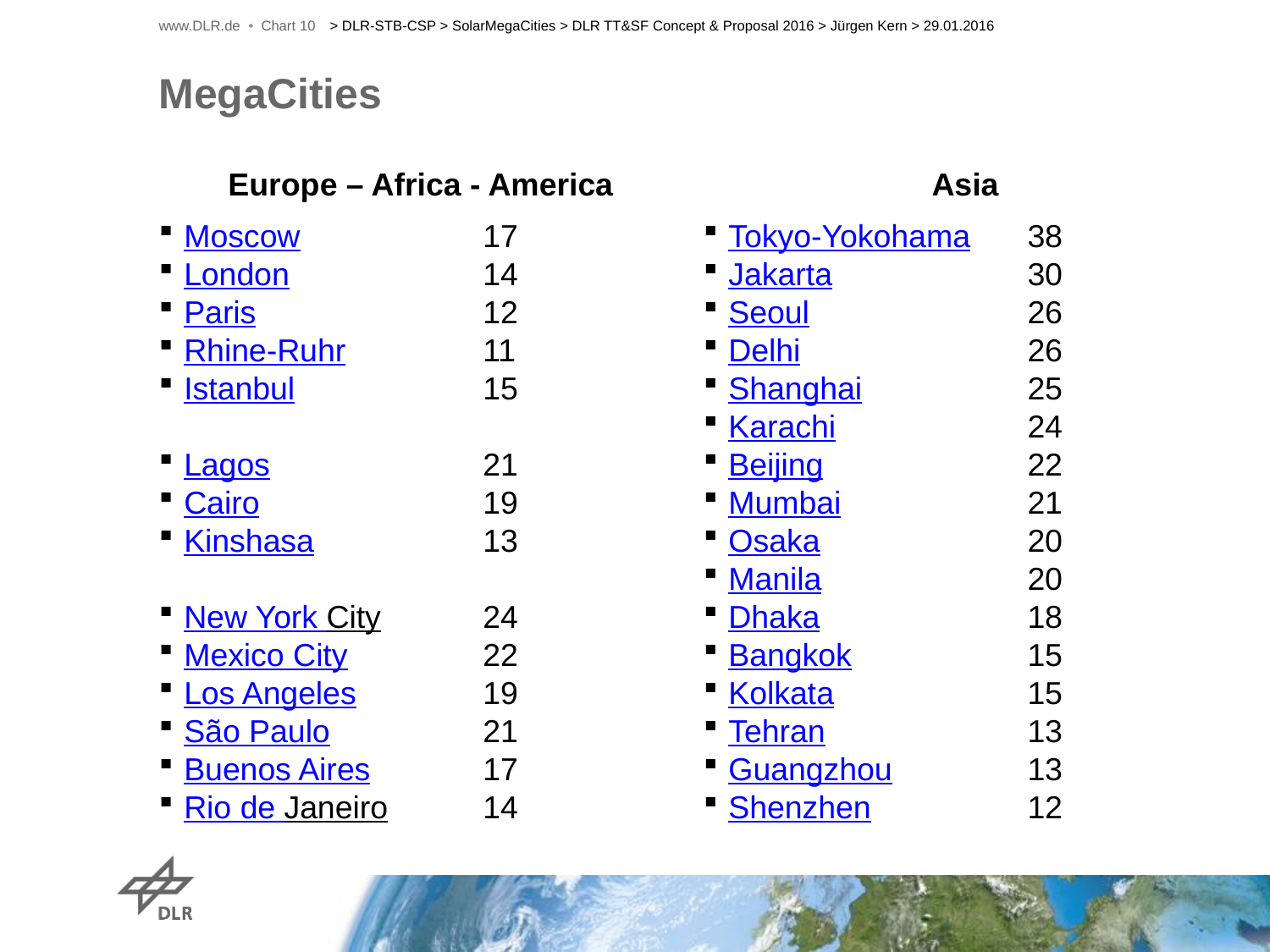

www.DLR.de  •  Chart 10
> DLR-STB-CSP > SolarMegaCities > DLR TT&SF Concept & Proposal 2016 > Jürgen Kern > 29.01.2016
# MegaCities
Europe – Africa - America
Asia
Moscow 	17
London 	14
Paris 	12
Rhine-Ruhr 	11
Istanbul 	15

Lagos 	21
Cairo 	19
Kinshasa 	13

New York City	24
Mexico City	22
Los Angeles	19
São Paulo	21
Buenos Aires	17
Rio de Janeiro	14
Tokyo-Yokohama	38
Jakarta	30
Seoul	26
Delhi	26
Shanghai	25
Karachi	24
Beijing	22
Mumbai	21
Osaka	20
Manila	20
Dhaka	18
Bangkok	15
Kolkata	15
Tehran	13
Guangzhou	13
Shenzhen	12